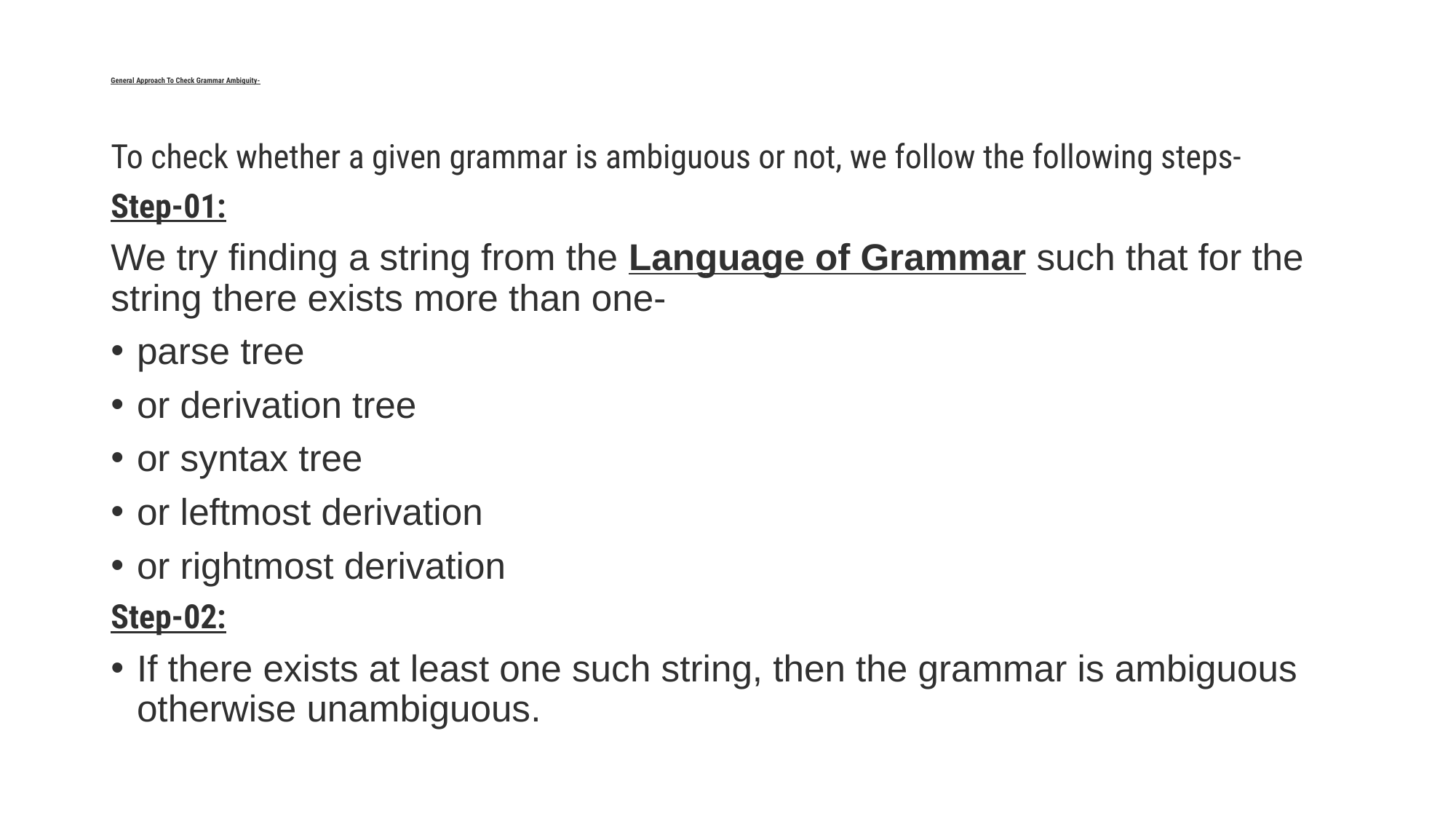

# General Approach To Check Grammar Ambiguity-
To check whether a given grammar is ambiguous or not, we follow the following steps-
Step-01:
We try finding a string from the Language of Grammar such that for the string there exists more than one-
parse tree
or derivation tree
or syntax tree
or leftmost derivation
or rightmost derivation
Step-02:
If there exists at least one such string, then the grammar is ambiguous otherwise unambiguous.